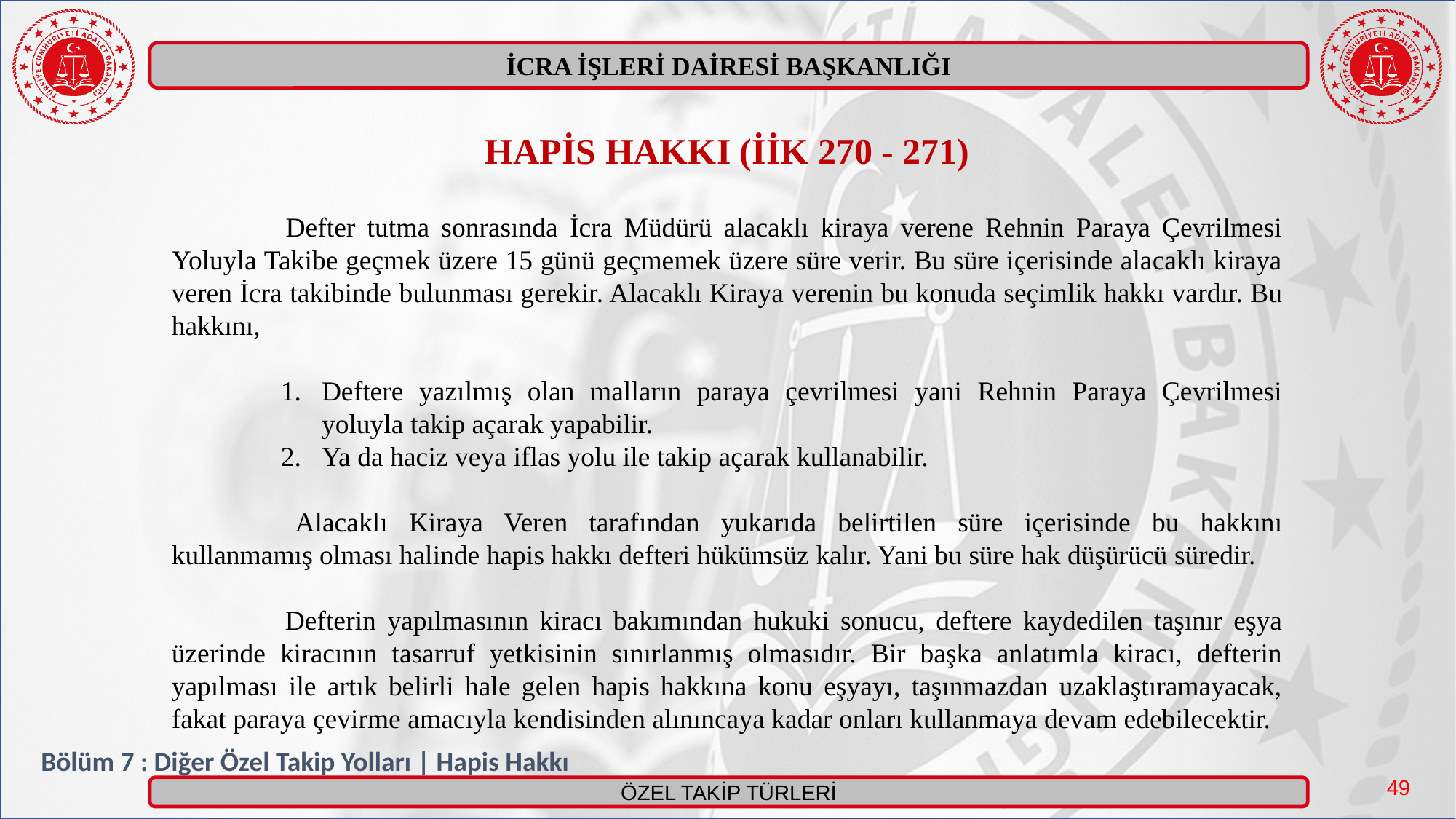

HAPİS HAKKI (İİK 270 - 271)
 	Defter tutma sonrasında İcra Müdürü alacaklı kiraya verene Rehnin Paraya Çevrilmesi Yoluyla Takibe geçmek üzere 15 günü geçmemek üzere süre verir. Bu süre içerisinde alacaklı kiraya veren İcra takibinde bulunması gerekir. Alacaklı Kiraya verenin bu konuda seçimlik hakkı vardır. Bu hakkını,

Deftere yazılmış olan malların paraya çevrilmesi yani Rehnin Paraya Çevrilmesi yoluyla takip açarak yapabilir.
Ya da haciz veya iflas yolu ile takip açarak kullanabilir.

 	Alacaklı Kiraya Veren tarafından yukarıda belirtilen süre içerisinde bu hakkını kullanmamış olması halinde hapis hakkı defteri hükümsüz kalır. Yani bu süre hak düşürücü süredir.

 	Defterin yapılmasının kiracı bakımından hukuki sonucu, deftere kaydedilen taşınır eşya üzerinde kiracının tasarruf yetkisinin sınırlanmış olmasıdır. Bir başka anlatımla kiracı, defterin yapılması ile artık belirli hale gelen hapis hakkına konu eşyayı, taşınmazdan uzaklaştıramayacak, fakat paraya çevirme amacıyla kendisinden alınıncaya kadar onları kullanmaya devam edebilecektir.
Bölüm 7 : Diğer Özel Takip Yolları | Hapis Hakkı
49